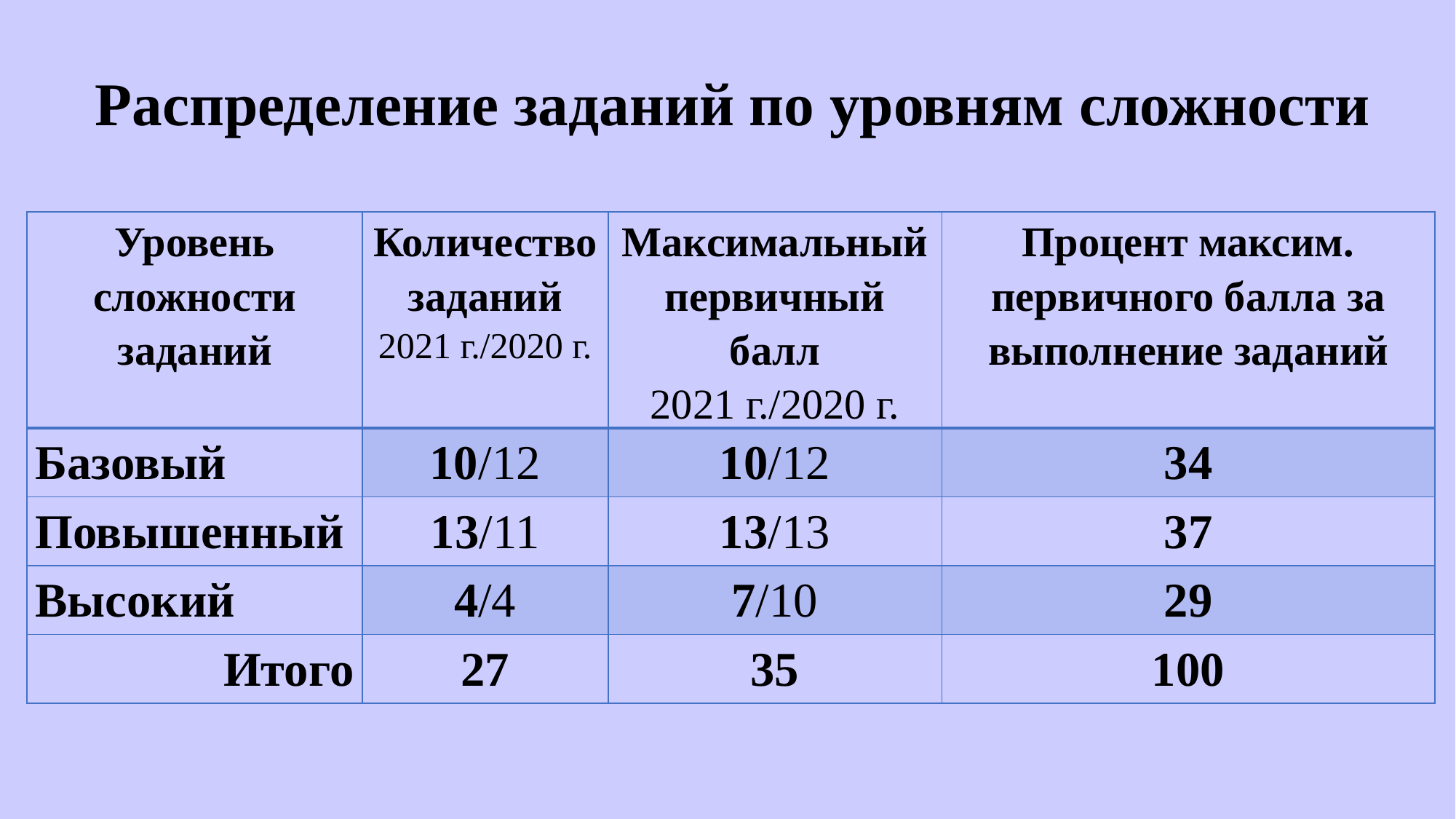

Распределение заданий по уровням сложности
| Уровень сложности заданий | Количество заданий 2021 г./2020 г. | Максимальный первичный балл 2021 г./2020 г. | Процент максим. первичного балла за выполнение заданий |
| --- | --- | --- | --- |
| Базовый | 10/12 | 10/12 | 34 |
| Повышенный | 13/11 | 13/13 | 37 |
| Высокий | 4/4 | 7/10 | 29 |
| Итого | 27 | 35 | 100 |